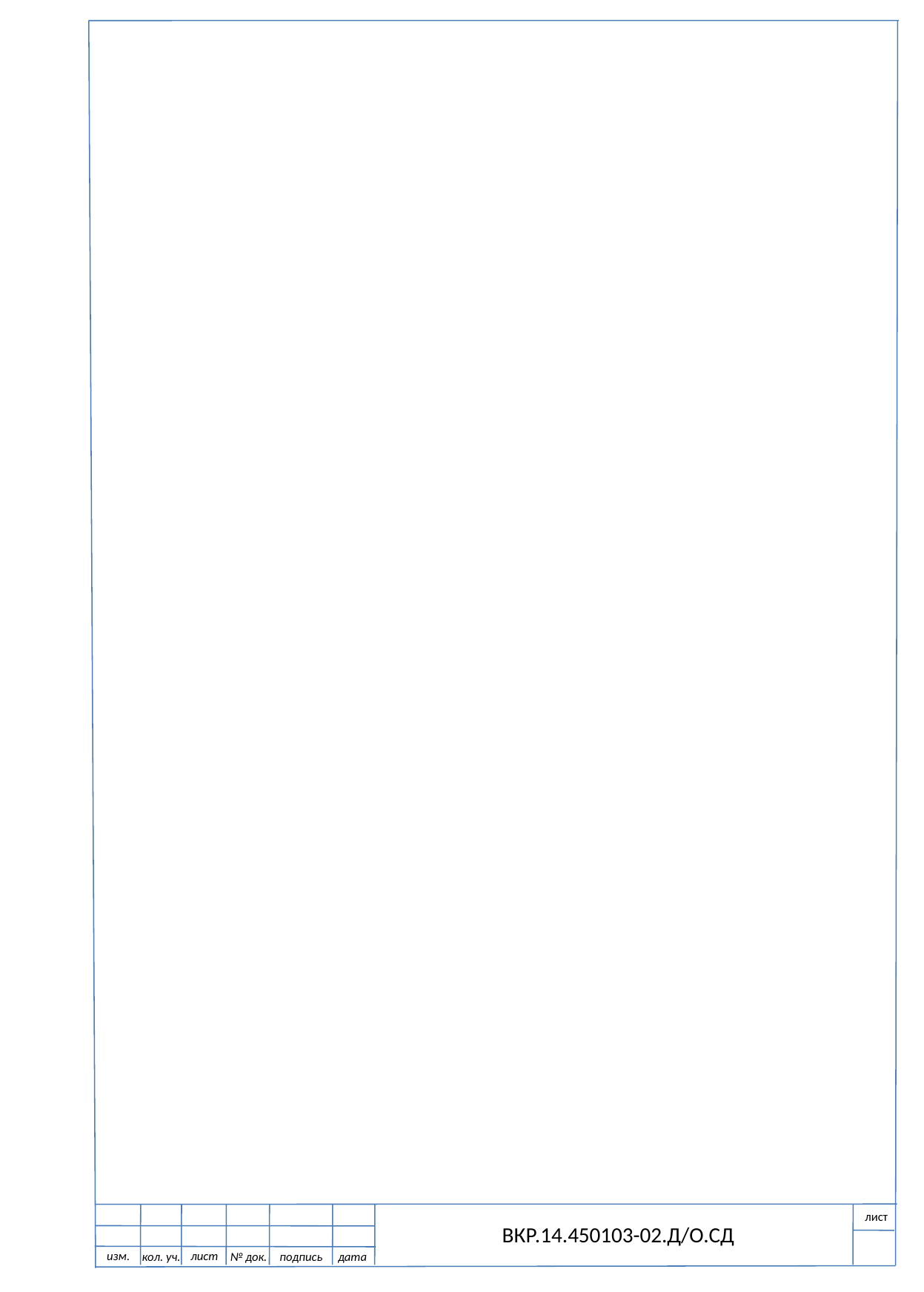

лист
изм.
лист
кол. уч.
№ док.
подпись
дата
ВКР.14.450103-02.Д/О.СД